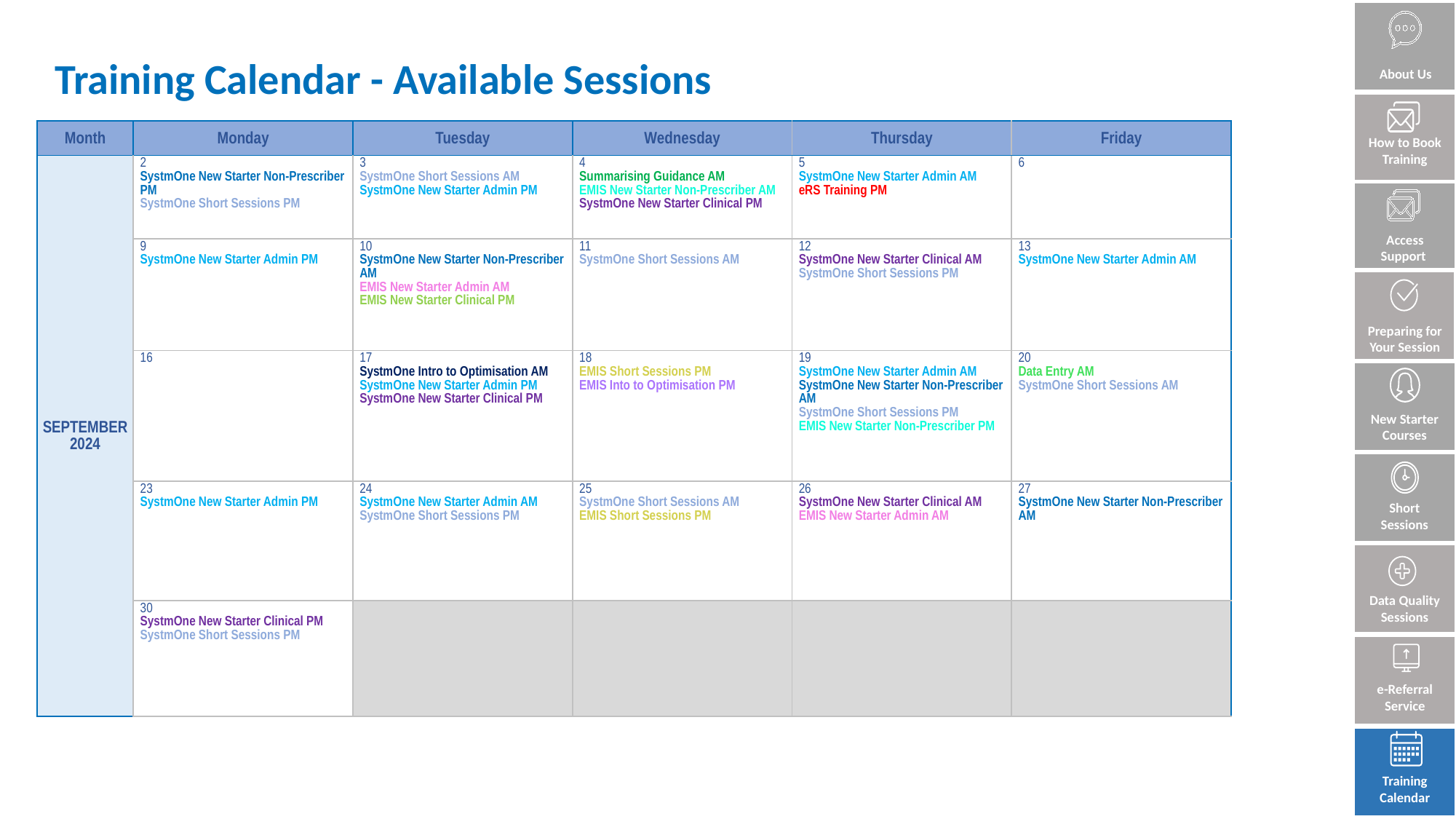

Bibliography
# Training Calendar - Available Sessions

About Us

How to Book Training
| Month | Monday | Tuesday | Wednesday | Thursday | Friday |
| --- | --- | --- | --- | --- | --- |
| SEPTEMBER 2024 | 2 SystmOne New Starter Non-Prescriber PM SystmOne Short Sessions PM | 3 SystmOne Short Sessions AM SystmOne New Starter Admin PM | 4 Summarising Guidance AM EMIS New Starter Non-Prescriber AM SystmOne New Starter Clinical PM | 5 SystmOne New Starter Admin AM eRS Training PM | 6 |
|  | 9 SystmOne New Starter Admin PM | 10 SystmOne New Starter Non-Prescriber AM EMIS New Starter Admin AM EMIS New Starter Clinical PM | 11 SystmOne Short Sessions AM | 12 SystmOne New Starter Clinical AM SystmOne Short Sessions PM | 13 SystmOne New Starter Admin AM |
|  | 16 | 17 SystmOne Intro to Optimisation AM SystmOne New Starter Admin PM SystmOne New Starter Clinical PM | 18 EMIS Short Sessions PM EMIS Into to Optimisation PM | 19 SystmOne New Starter Admin AM SystmOne New Starter Non-Prescriber AM SystmOne Short Sessions PM EMIS New Starter Non-Prescriber PM | 20 Data Entry AM SystmOne Short Sessions AM |
|  | 23 SystmOne New Starter Admin PM | 24 SystmOne New Starter Admin AM SystmOne Short Sessions PM | 25 SystmOne Short Sessions AM EMIS Short Sessions PM | 26 SystmOne New Starter Clinical AM EMIS New Starter Admin AM | 27 SystmOne New Starter Non-Prescriber AM |
|  | 30 SystmOne New Starter Clinical PM SystmOne Short Sessions PM |  |  |  |  |

Access Support

Preparing for Your Session

New Starter Courses

Short Sessions

Data Quality Sessions

e-Referral Service

Training Calendar

Training Calendar